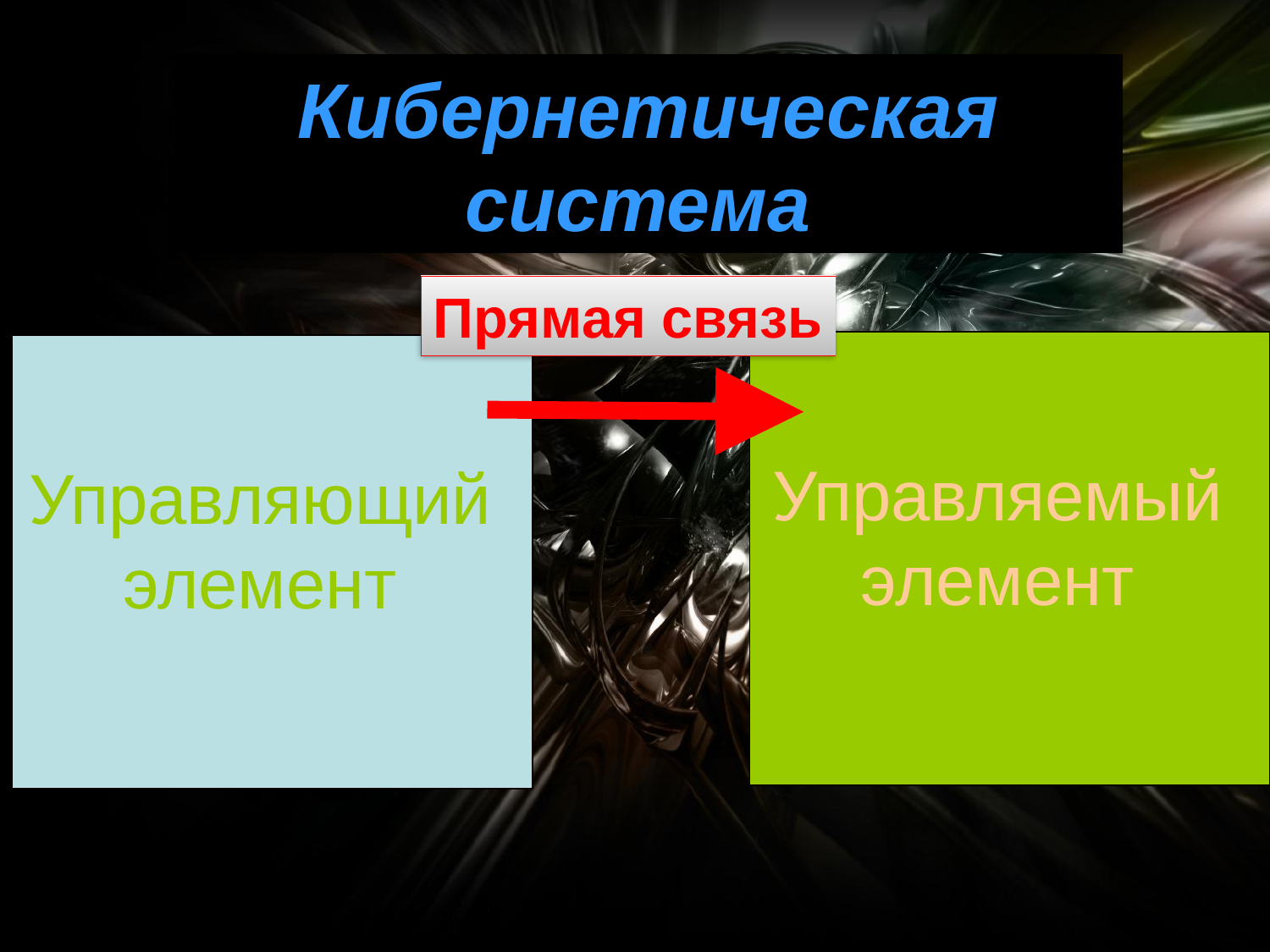

Кибернетическая система
Прямая связь

Управляемый элемент
Управляющий элемент